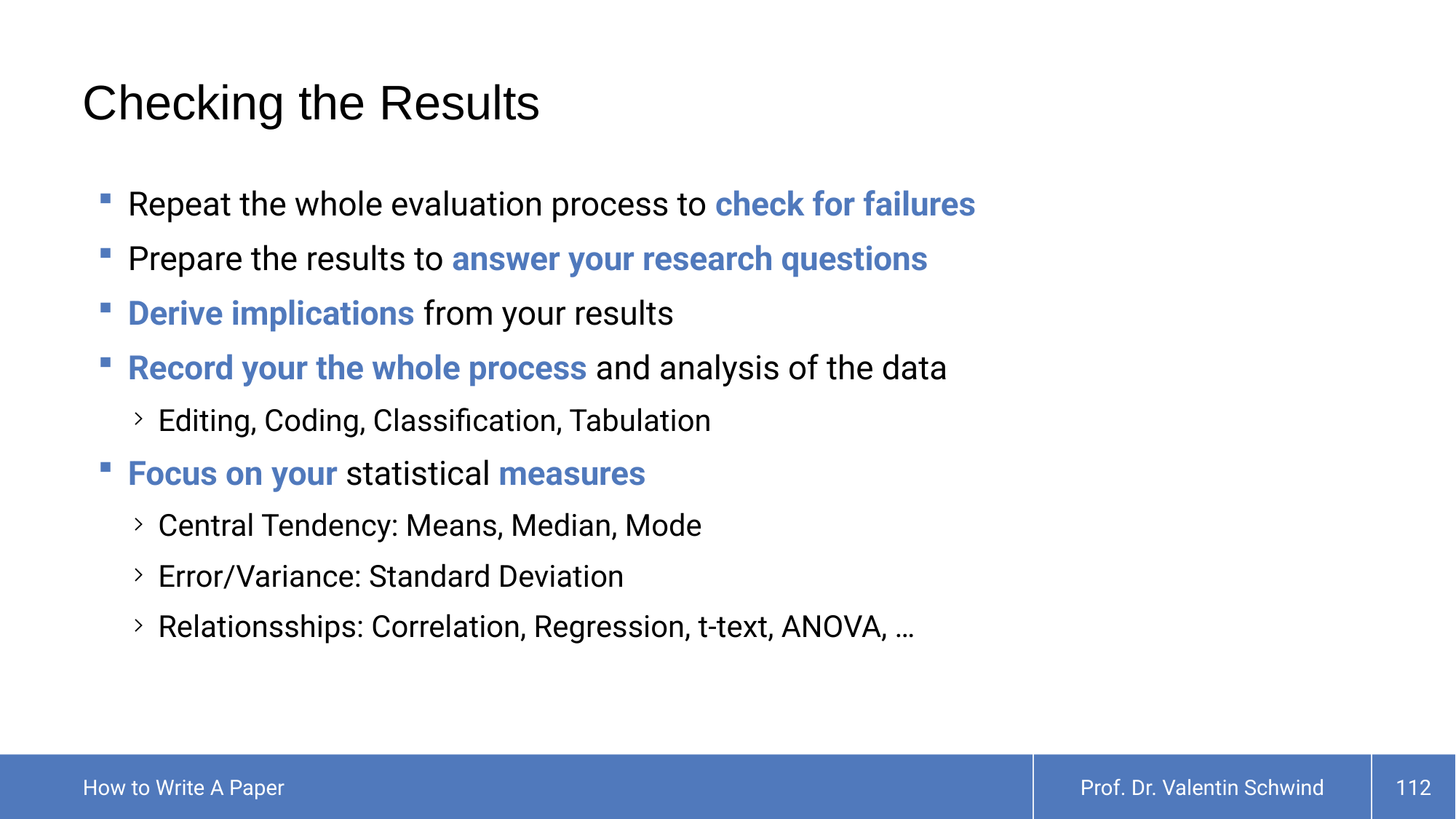

# Checking the Results
Repeat the whole evaluation process to check for failures
Prepare the results to answer your research questions
Derive implications from your results
Record your the whole process and analysis of the data
Editing, Coding, Classification, Tabulation
Focus on your statistical measures
Central Tendency: Means, Median, Mode
Error/Variance: Standard Deviation
Relationsships: Correlation, Regression, t-text, ANOVA, …

How to Write A Paper
Prof. Dr. Valentin Schwind
112